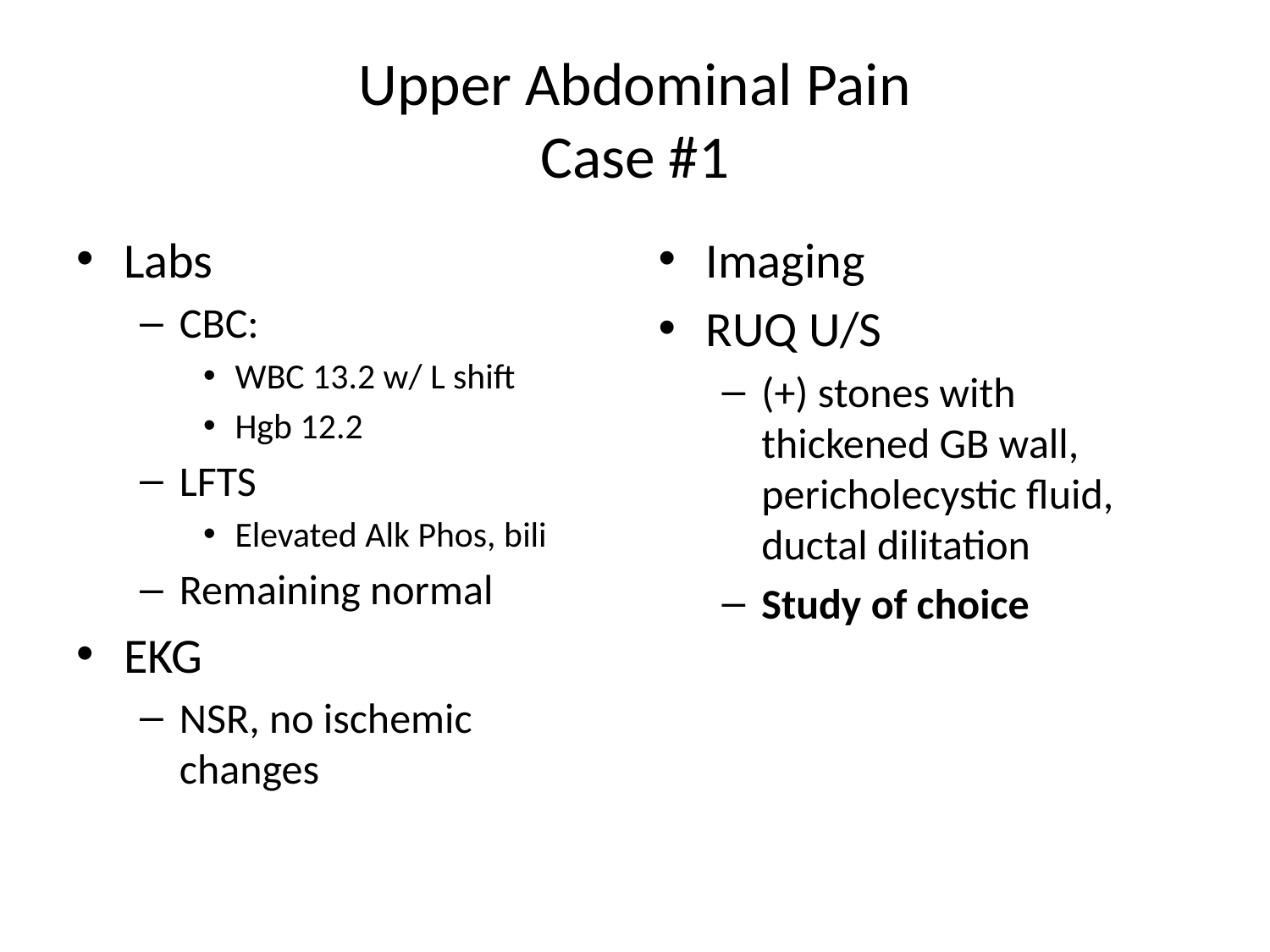

# Upper Abdominal Pain Case #1
Labs
CBC:
WBC 13.2 w/ L shift
Hgb 12.2
LFTS
Elevated Alk Phos, bili
Remaining normal
EKG
NSR, no ischemic changes

Imaging
RUQ U/S
(+) stones with thickened GB wall, pericholecystic fluid, ductal dilitation
Study of choice